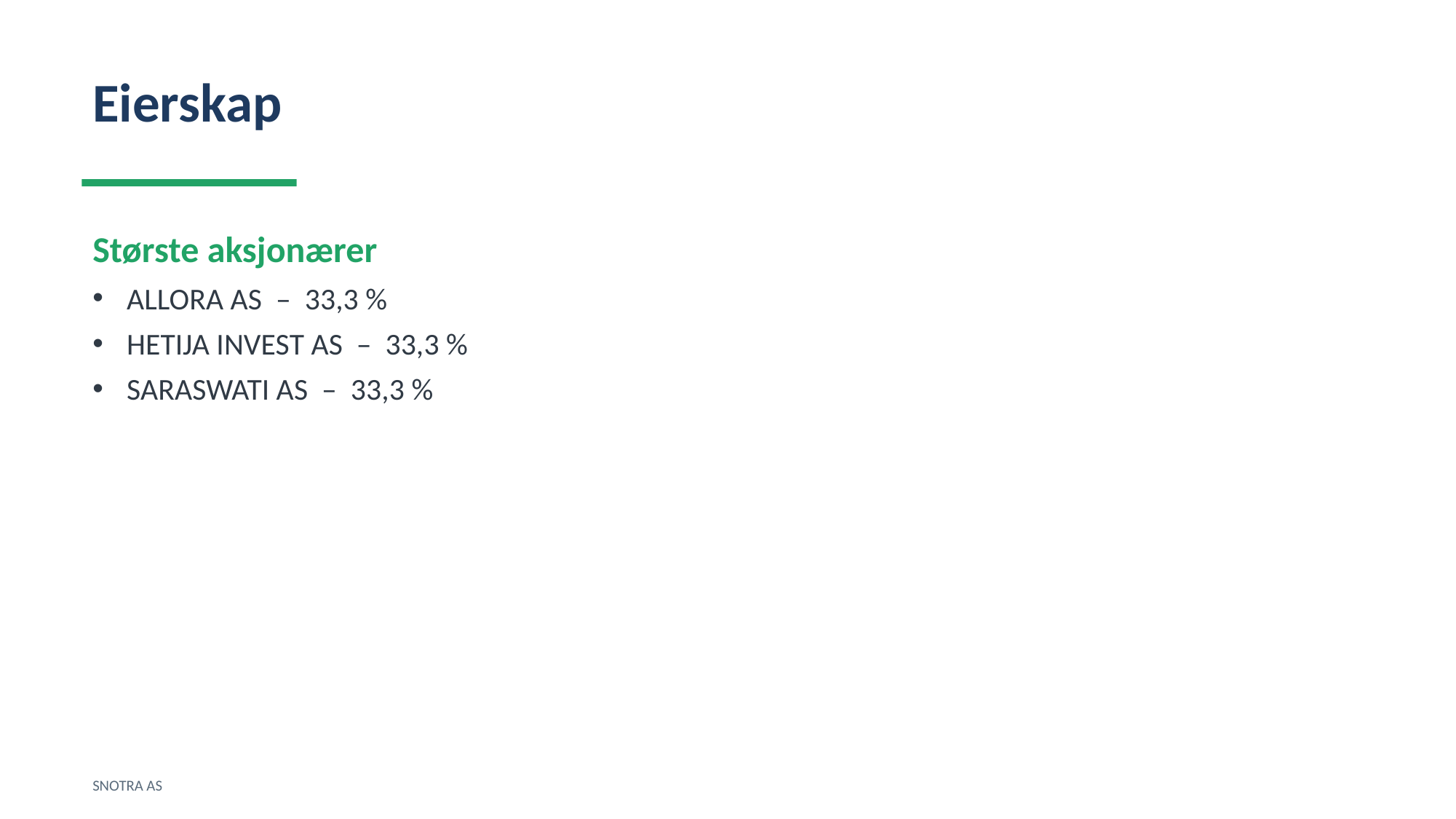

Eierskap

Største aksjonærer
ALLORA AS  –  33,3 %
HETIJA INVEST AS  –  33,3 %
SARASWATI AS  –  33,3 %
SNOTRA AS